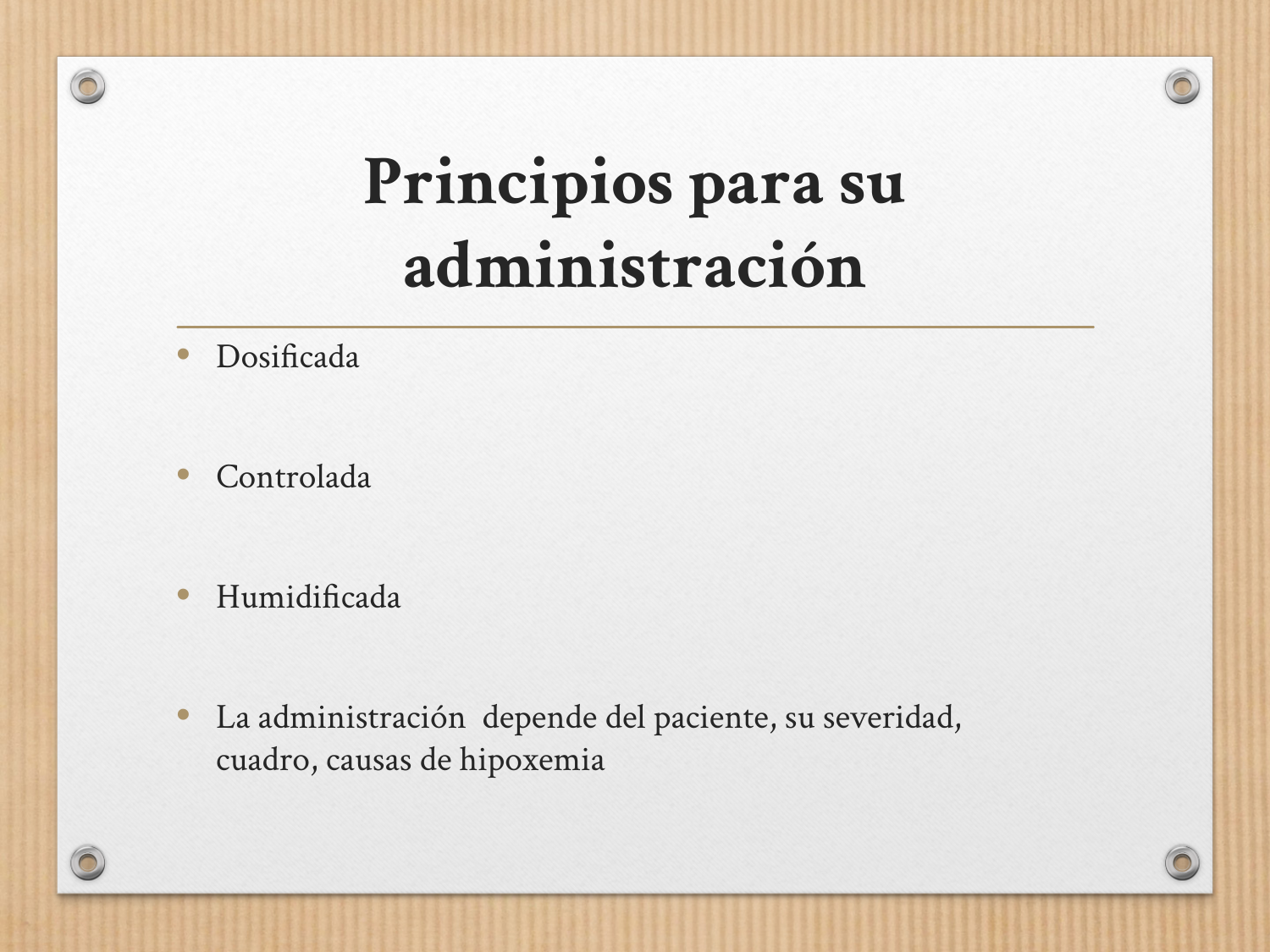

# Principios para su administración
Dosificada

Controlada

Humidificada

La administración  depende del paciente, su severidad, cuadro, causas de hipoxemia